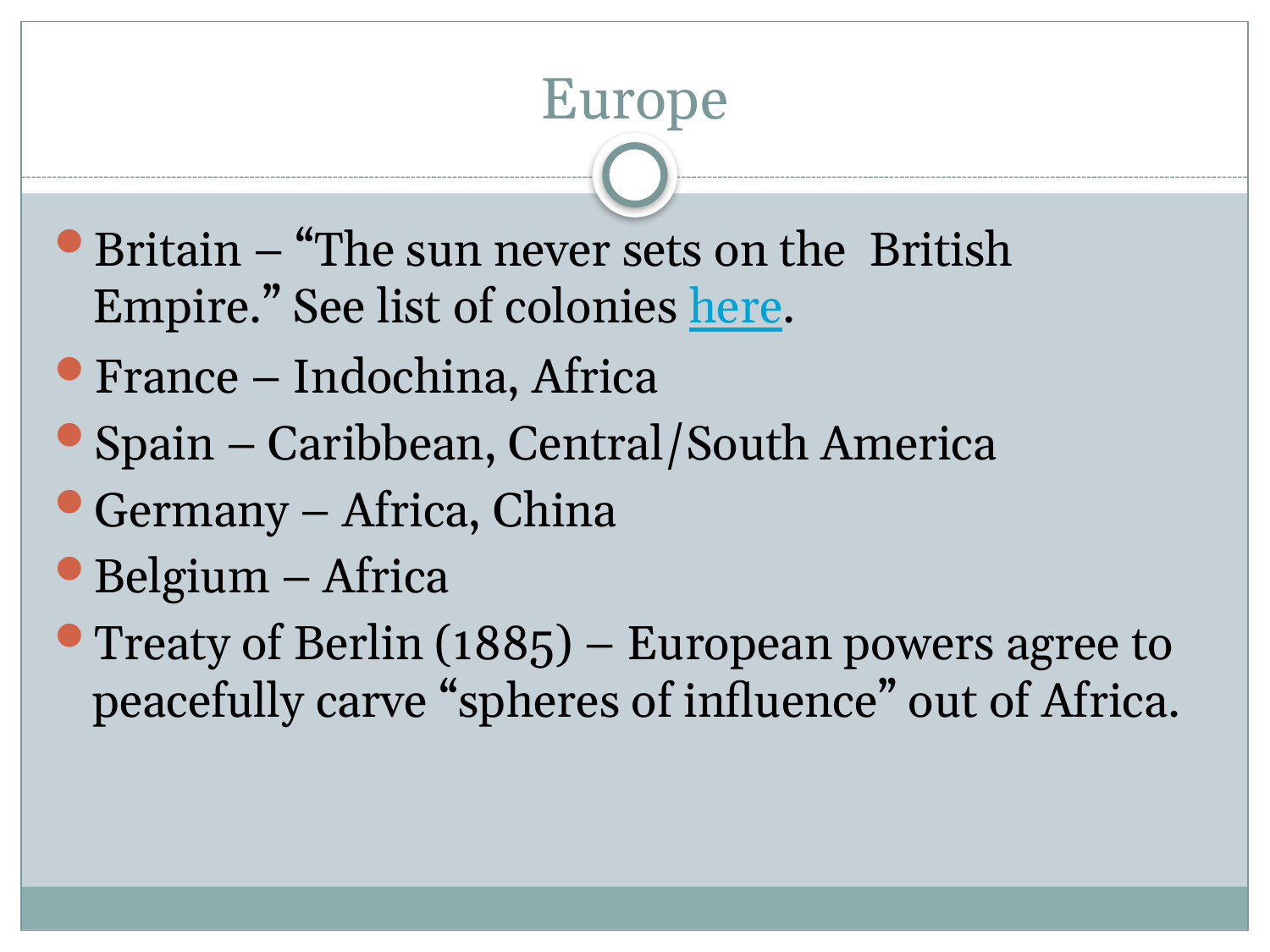

# Europe
Britain – “The sun never sets on the  British Empire.” See list of colonies here.
France – Indochina, Africa
Spain – Caribbean, Central/South America
Germany – Africa, China
Belgium – Africa
Treaty of Berlin (1885) – European powers agree to peacefully carve “spheres of influence” out of Africa.